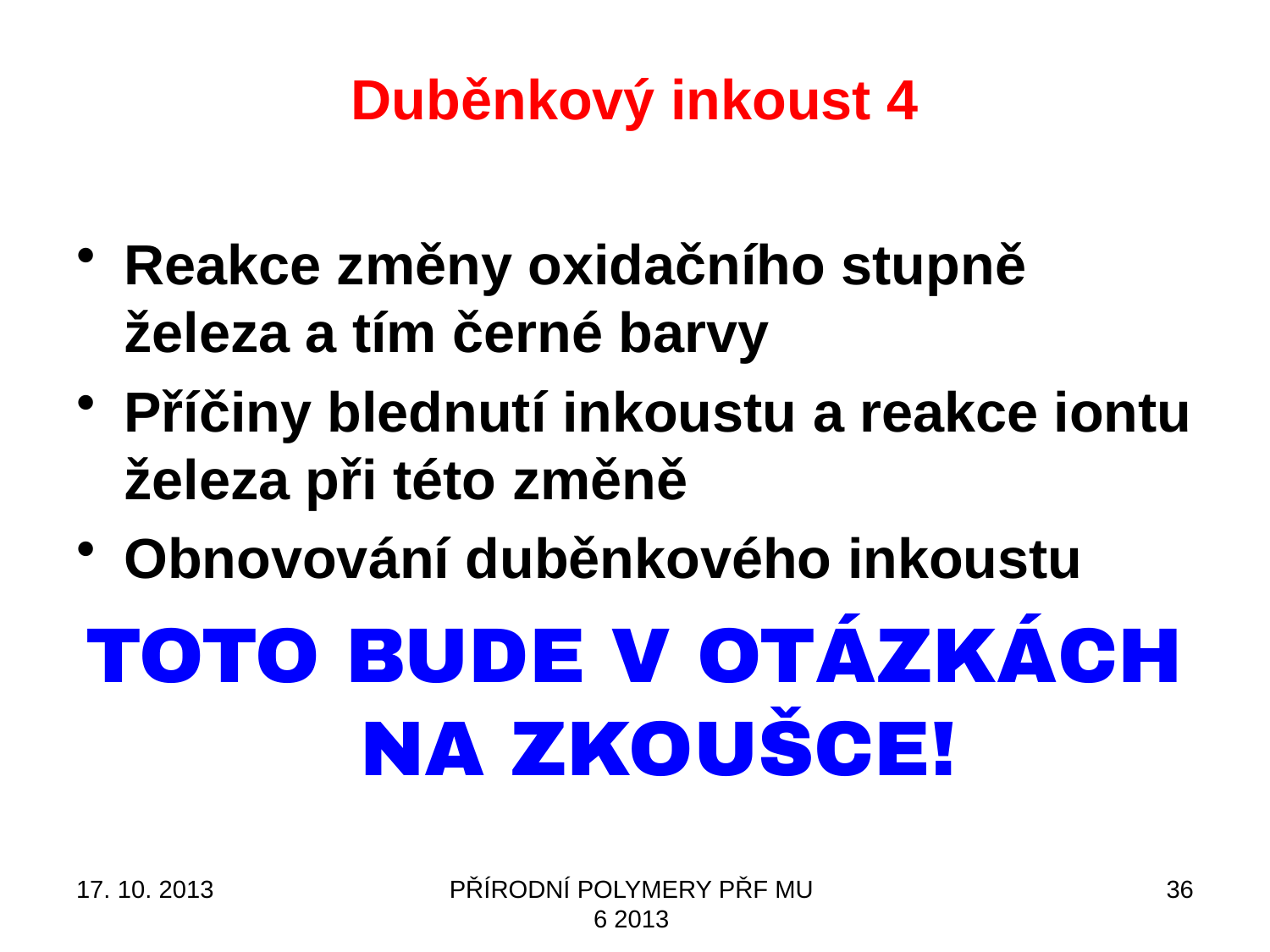

# Duběnkový inkoust 4
Reakce změny oxidačního stupně železa a tím černé barvy
Příčiny blednutí inkoustu a reakce iontu železa při této změně
Obnovování duběnkového inkoustu
TOTO BUDE V OTÁZKÁCH NA ZKOUŠCE!
17. 10. 2013
PŘÍRODNÍ POLYMERY PŘF MU  6 2013
36